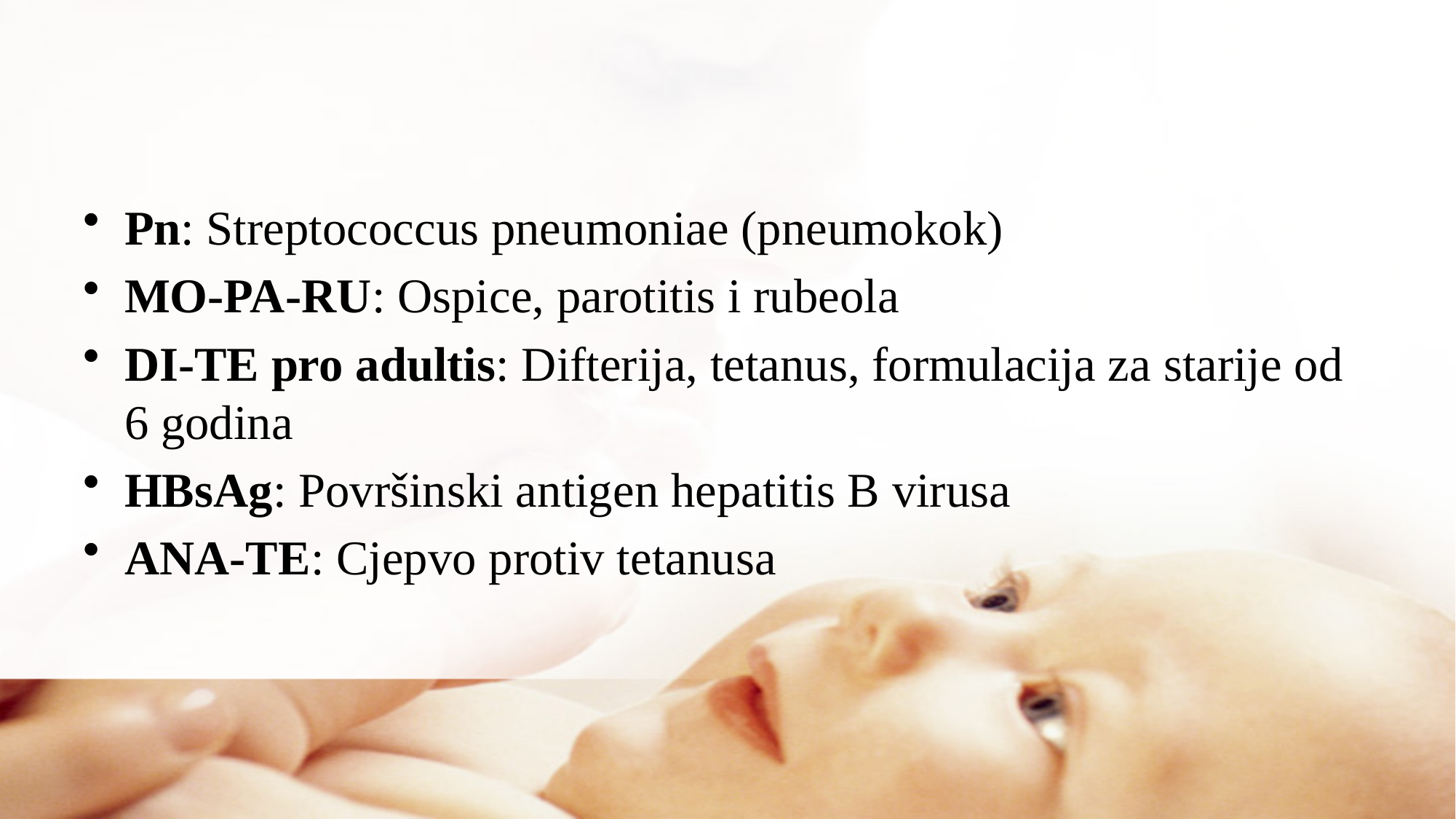

#
Pn: Streptococcus pneumoniae (pneumokok)
MO-PA-RU: Ospice, parotitis i rubeola
DI-TE pro adultis: Difterija, tetanus, formulacija za starije od 6 godina
HBsAg: Površinski antigen hepatitis B virusa
ANA-TE: Cjepvo protiv tetanusa